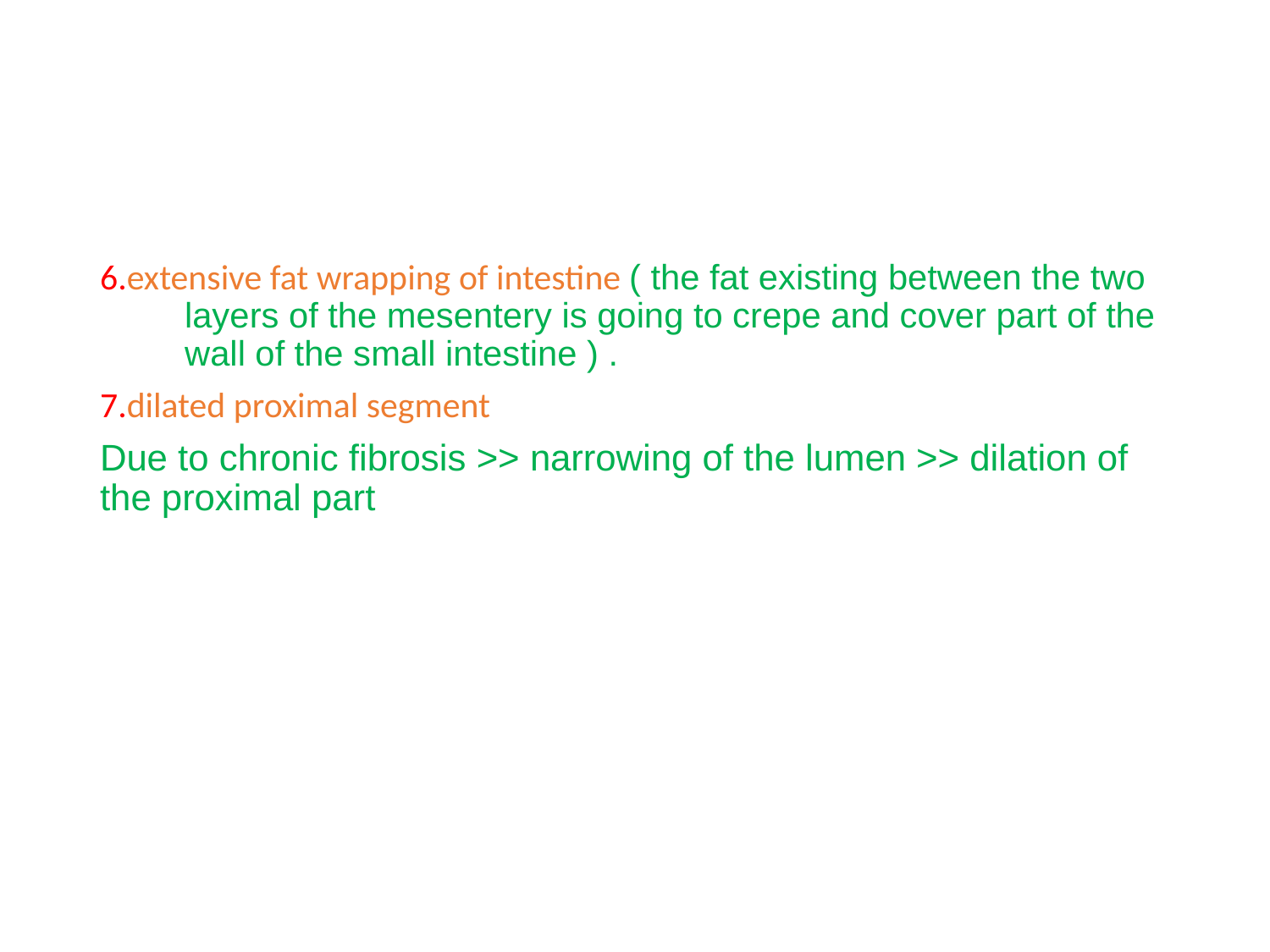

#
6.extensive fat wrapping of intestine ( the fat existing between the two layers of the mesentery is going to crepe and cover part of the wall of the small intestine ) .
7.dilated proximal segment
Due to chronic fibrosis >> narrowing of the lumen >> dilation of the proximal part